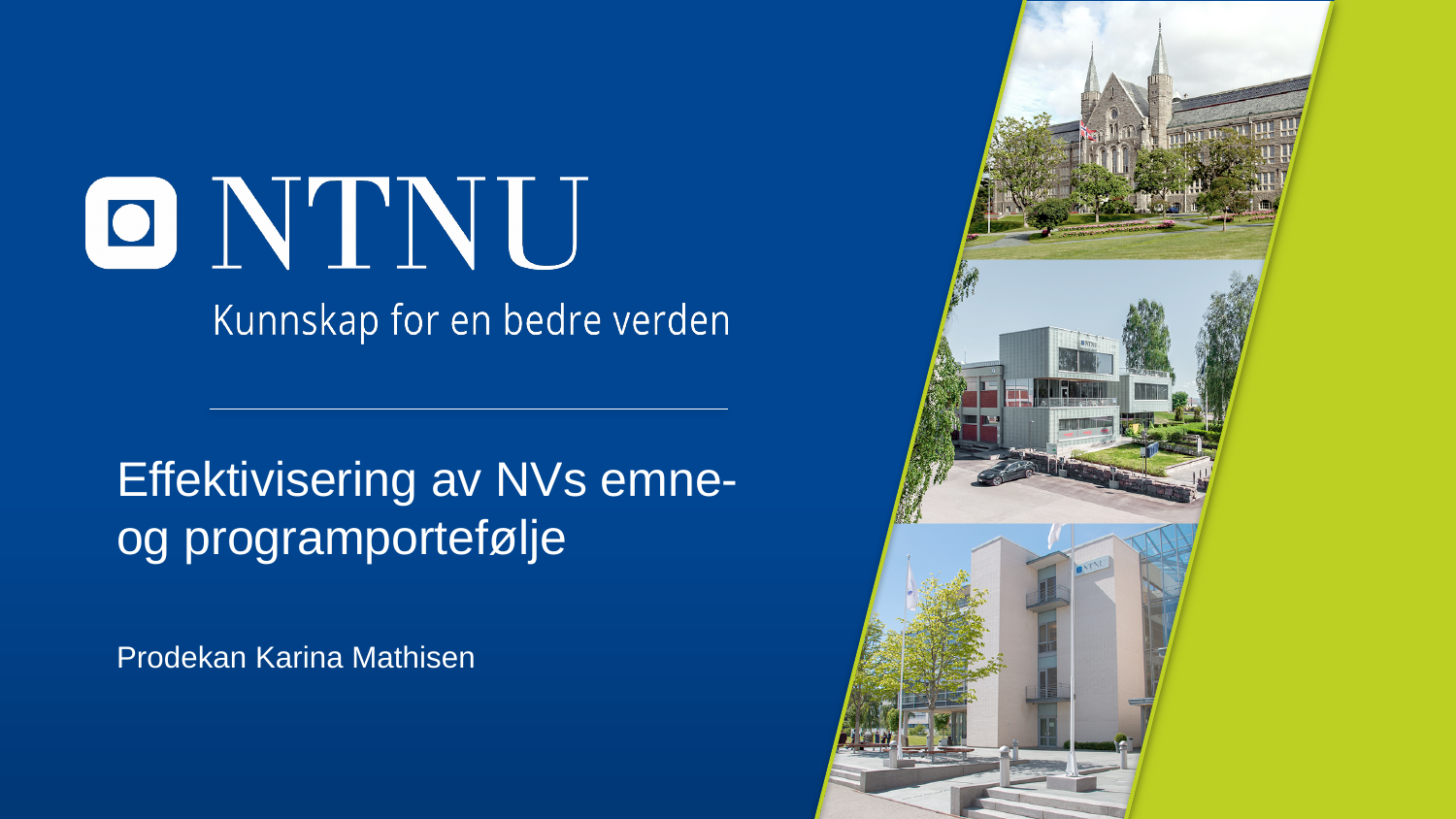

Effektivisering av NVs emne- og programportefølje

Prodekan Karina Mathisen